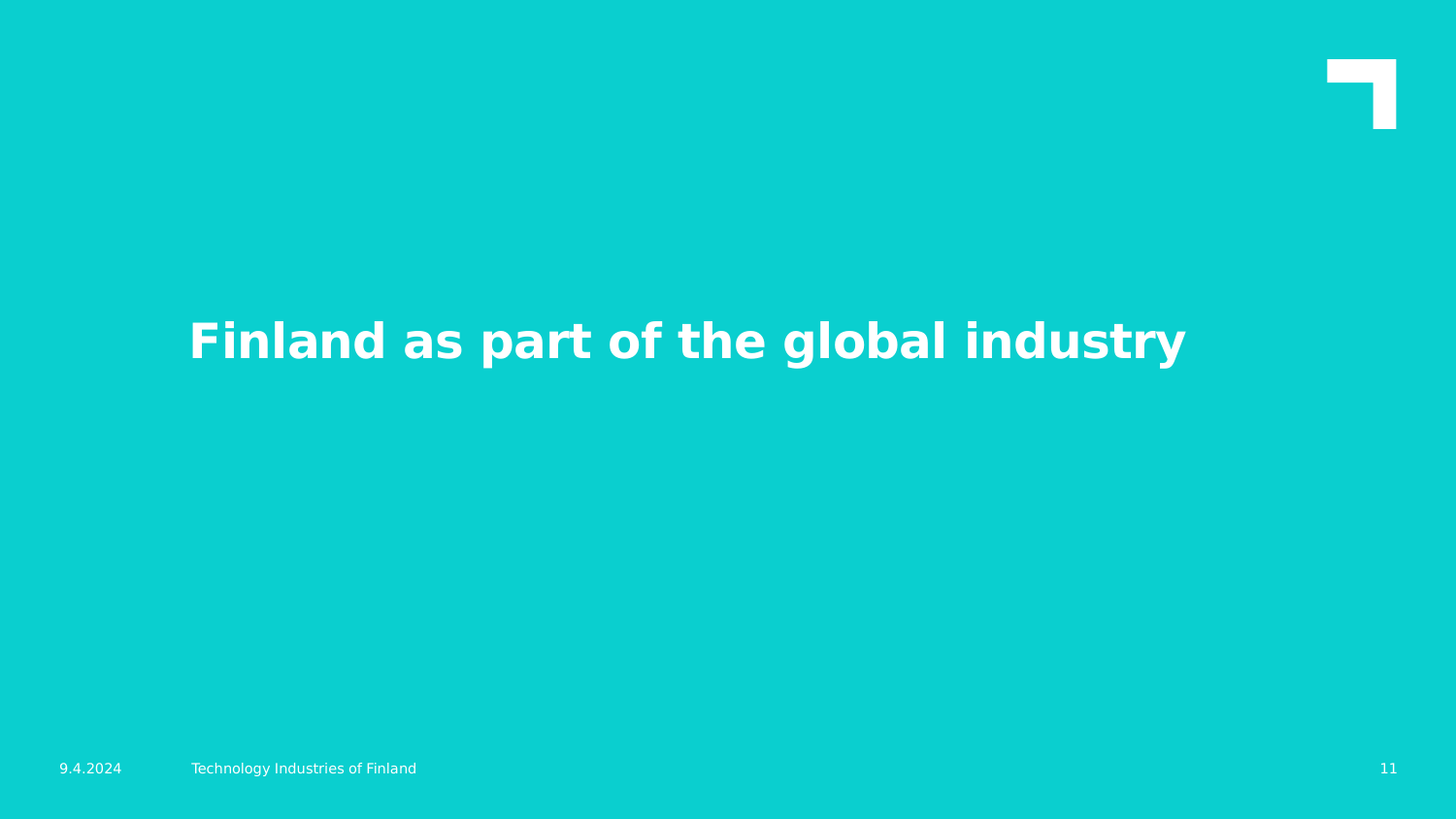

Finland as part of the global industry
9.4.2024
Technology Industries of Finland
11